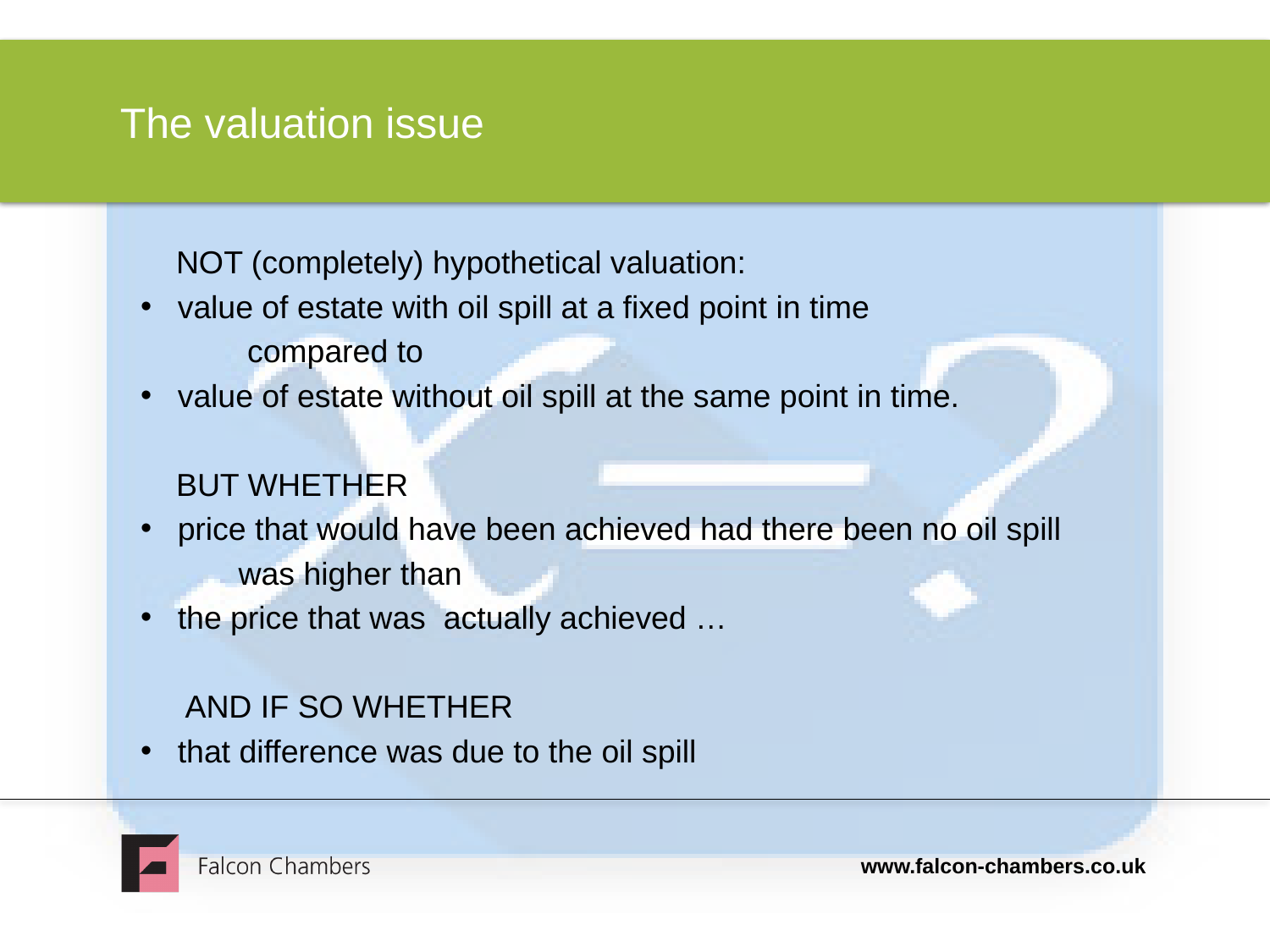

# The valuation issue
    NOT (completely) hypothetical valuation:
value of estate with oil spill at a fixed point in time
            compared to
value of estate without oil spill at the same point in time.

    BUT WHETHER
price that would have been achieved had there been no oil spill
           was higher than
the price that was  actually achieved …

     AND IF SO WHETHER
that difference was due to the oil spill